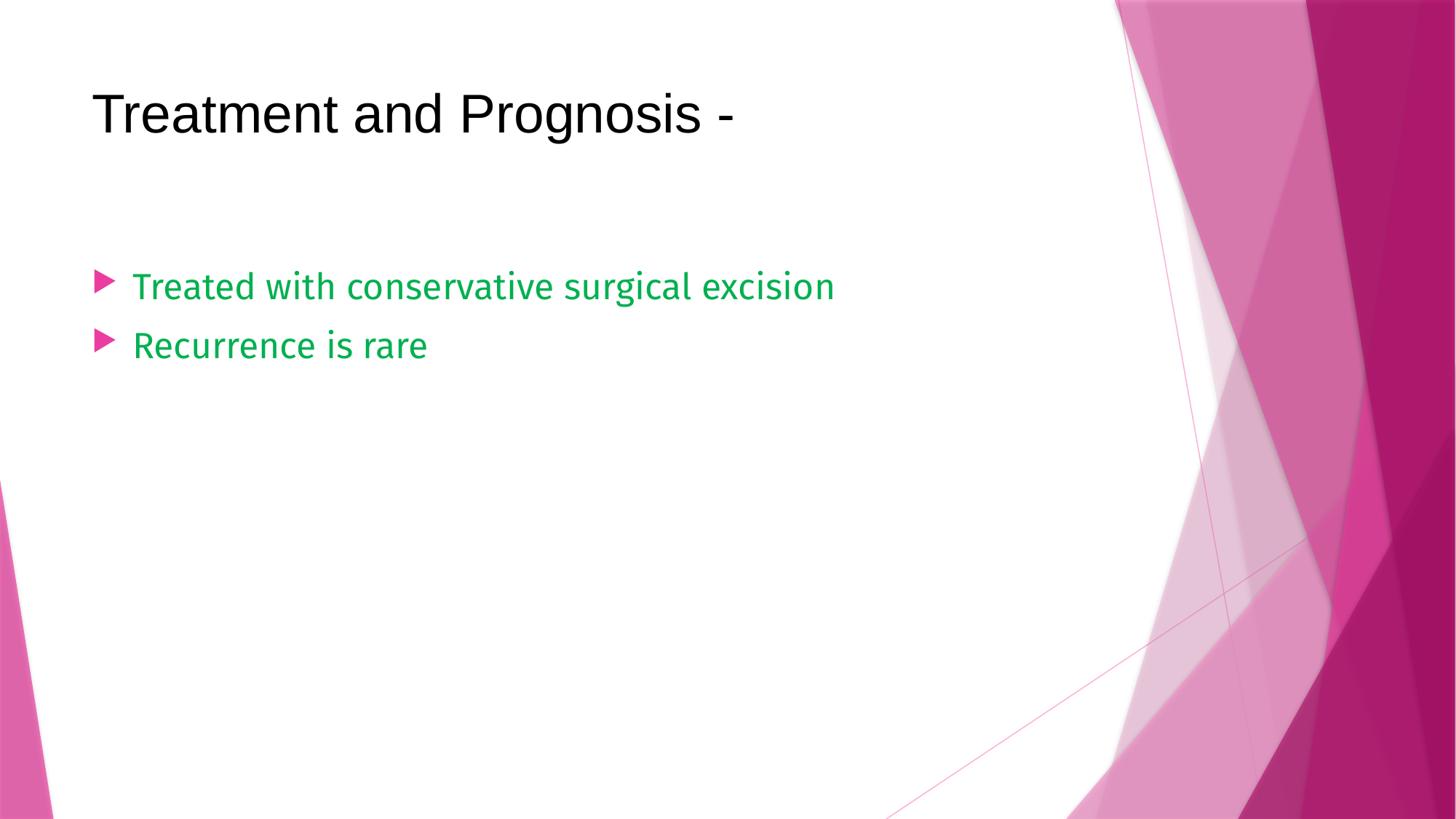

# Treatment and Prognosis -
Treated with conservative surgical excision
Recurrence is rare